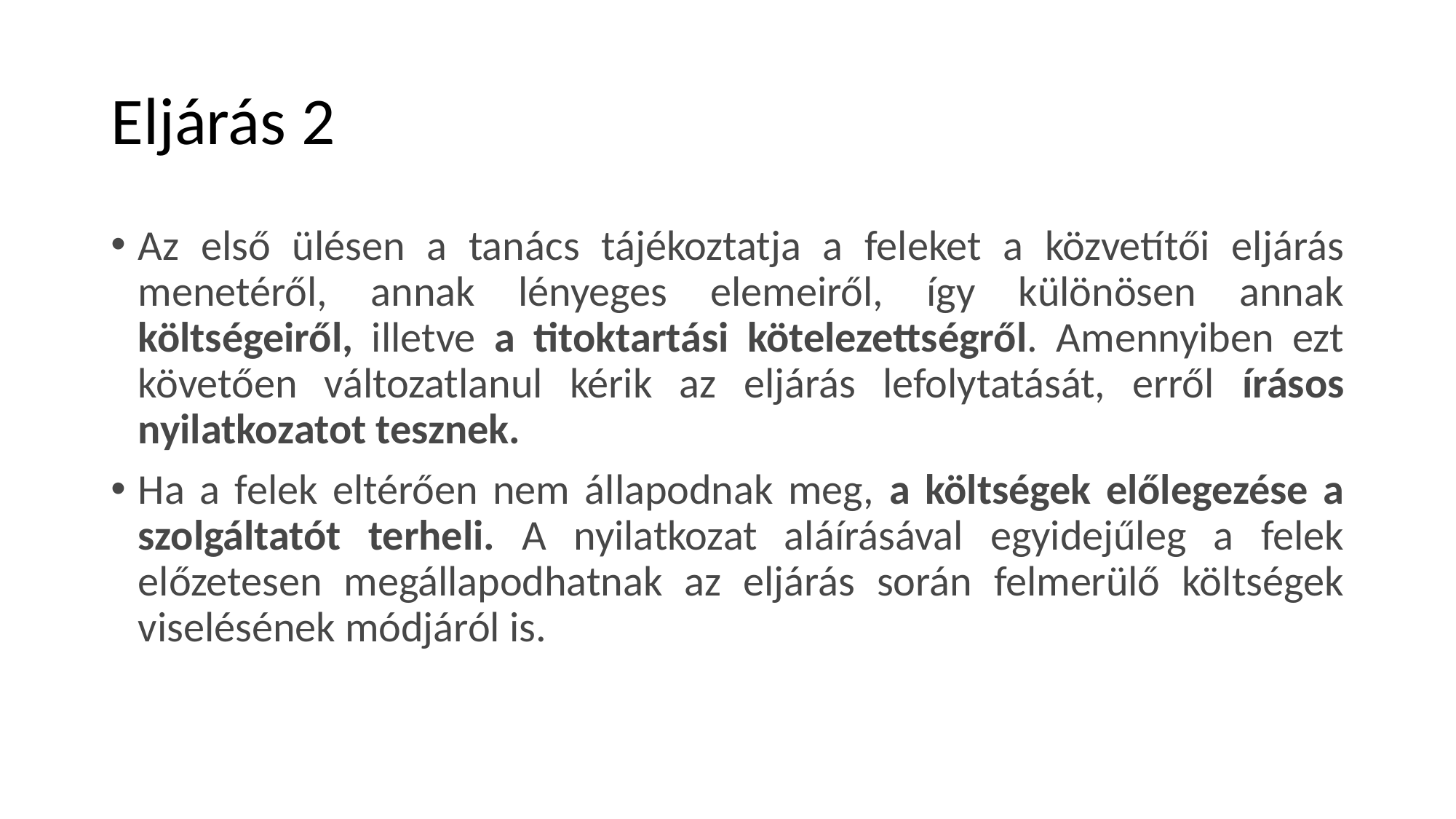

# Eljárás 2
Az első ülésen a tanács tájékoztatja a feleket a közvetítői eljárás menetéről, annak lényeges elemeiről, így különösen annak költségeiről, illetve a titoktartási kötelezettségről. Amennyiben ezt követően változatlanul kérik az eljárás lefolytatását, erről írásos nyilatkozatot tesznek.
Ha a felek eltérően nem állapodnak meg, a költségek előlegezése a szolgáltatót terheli. A nyilatkozat aláírásával egyidejűleg a felek előzetesen megállapodhatnak az eljárás során felmerülő költségek viselésének módjáról is.